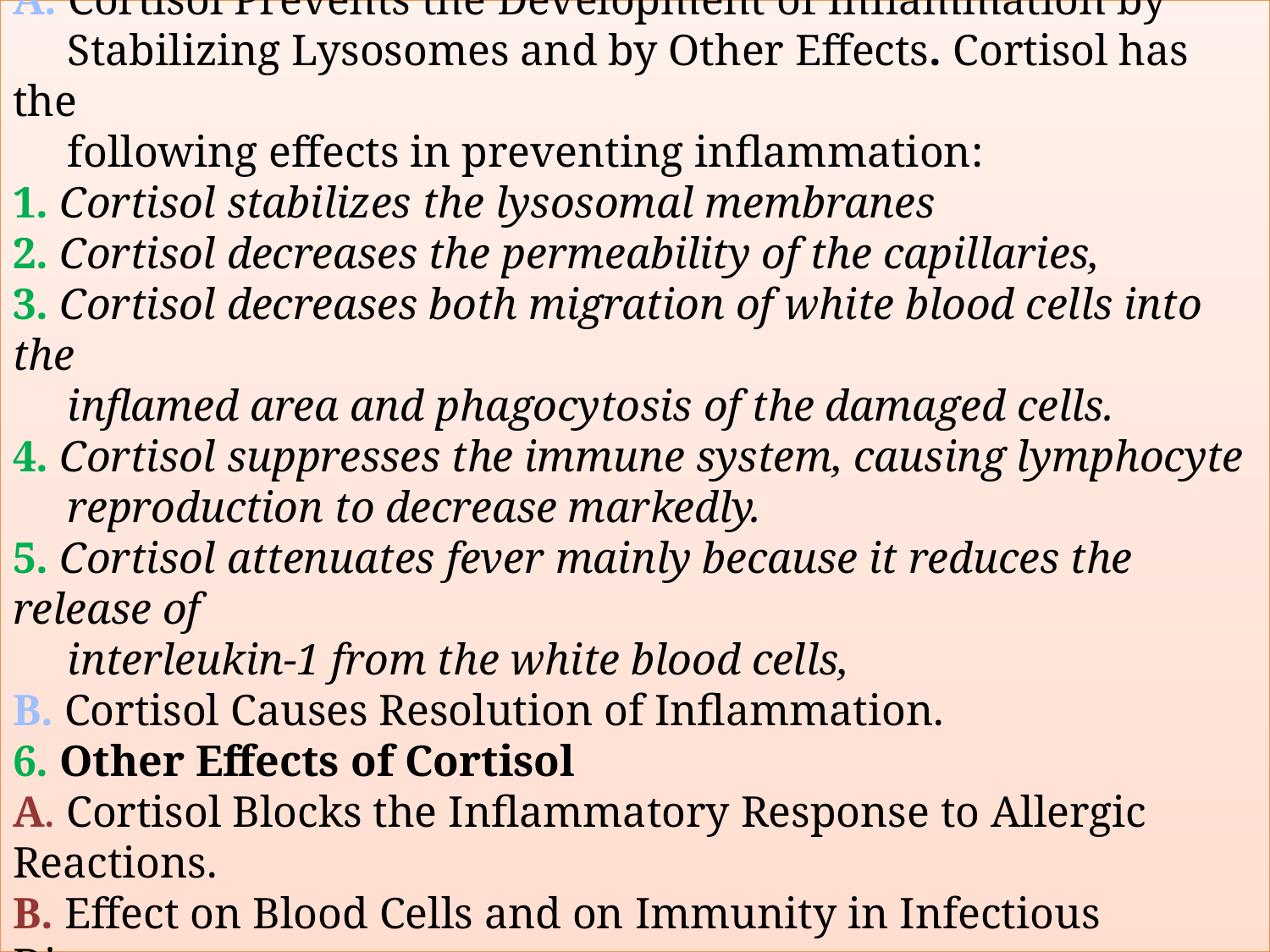

# These effects are explained further as follows: A. Cortisol Prevents the Development of Inflammation by Stabilizing Lysosomes and by Other Effects. Cortisol has the following effects in preventing inflammation: 1. Cortisol stabilizes the lysosomal membranes 2. Cortisol decreases the permeability of the capillaries, 3. Cortisol decreases both migration of white blood cells into the inflamed area and phagocytosis of the damaged cells. 4. Cortisol suppresses the immune system, causing lymphocyte reproduction to decrease markedly. 5. Cortisol attenuates fever mainly because it reduces the release of interleukin-1 from the white blood cells, B. Cortisol Causes Resolution of Inflammation. 6. Other Effects of Cortisol A. Cortisol Blocks the Inflammatory Response to Allergic Reactions. B. Effect on Blood Cells and on Immunity in Infectious Diseases